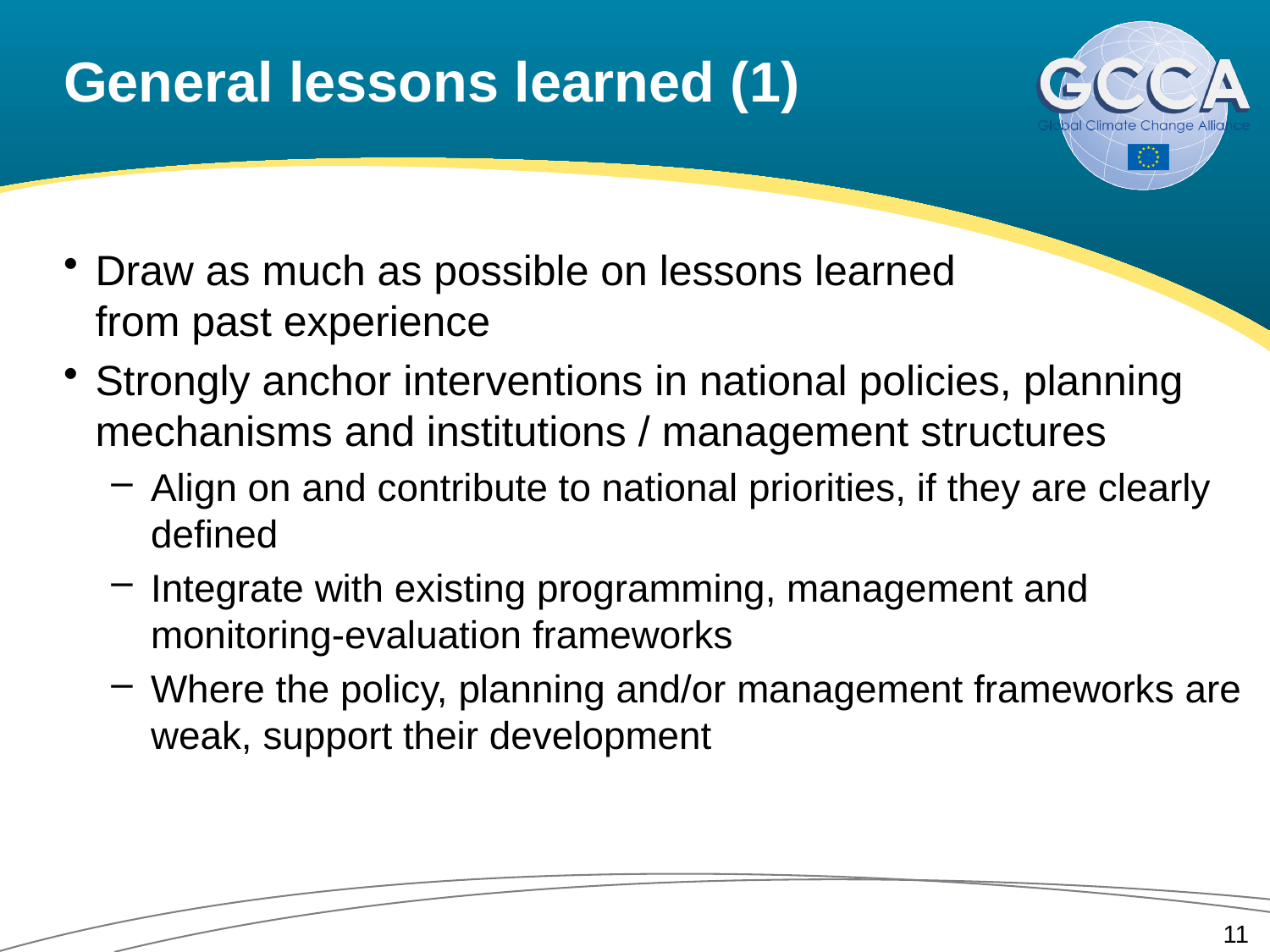

# General lessons learned (1)
Draw as much as possible on lessons learned
from past experience
Strongly anchor interventions in national policies, planning mechanisms and institutions / management structures
Align on and contribute to national priorities, if they are clearly defined
Integrate with existing programming, management and monitoring-evaluation frameworks
Where the policy, planning and/or management frameworks are weak, support their development

11